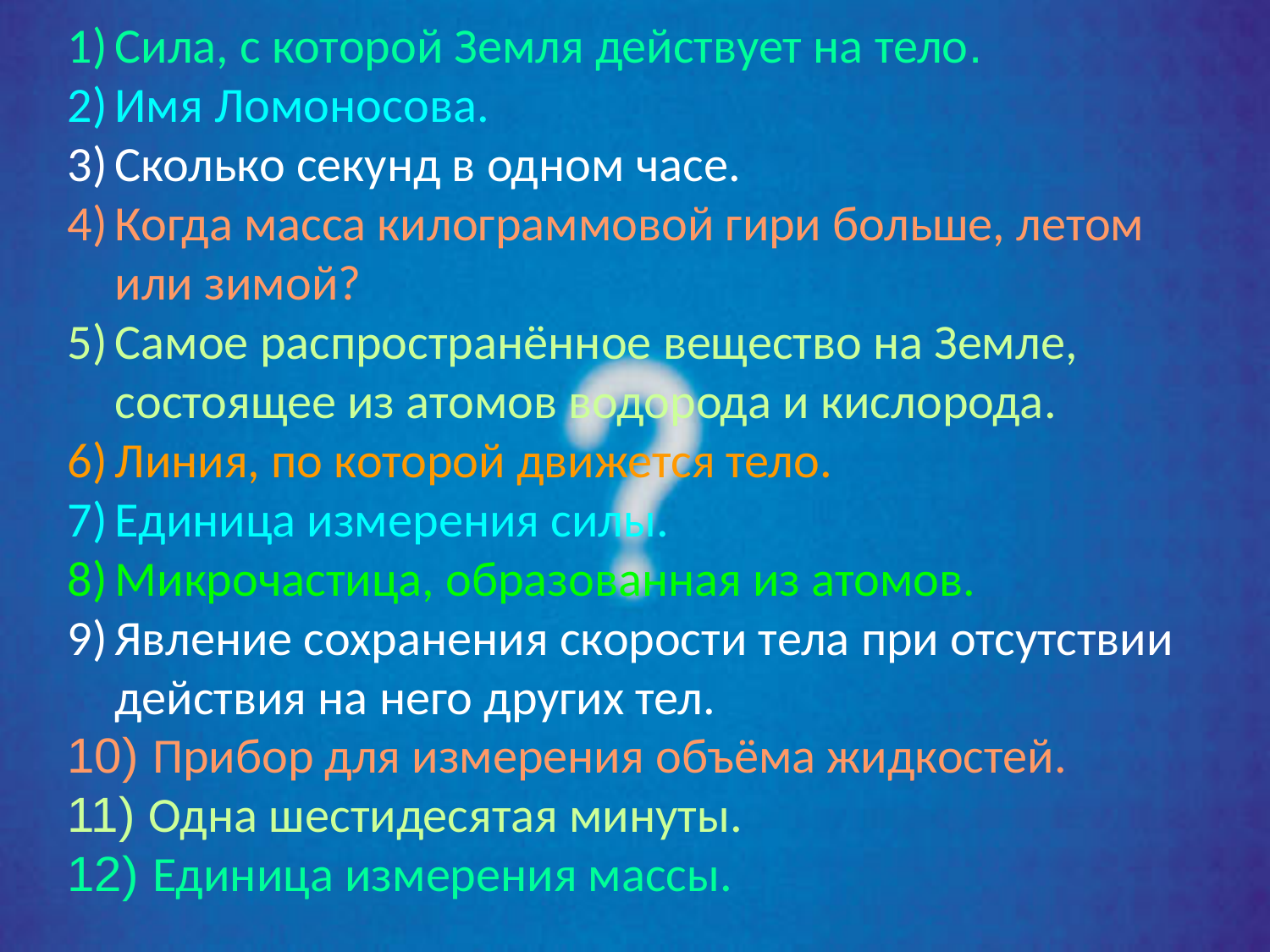

Сила, с которой Земля действует на тело.
Имя Ломоносова.
Сколько секунд в одном часе.
Когда масса килограммовой гири больше, летом или зимой?
Самое распространённое вещество на Земле, состоящее из атомов водорода и кислорода.
Линия, по которой движется тело.
Единица измерения силы.
Микрочастица, образованная из атомов.
Явление сохранения скорости тела при отсутствии действия на него других тел.
 Прибор для измерения объёма жидкостей.
 Одна шестидесятая минуты.
 Единица измерения массы.